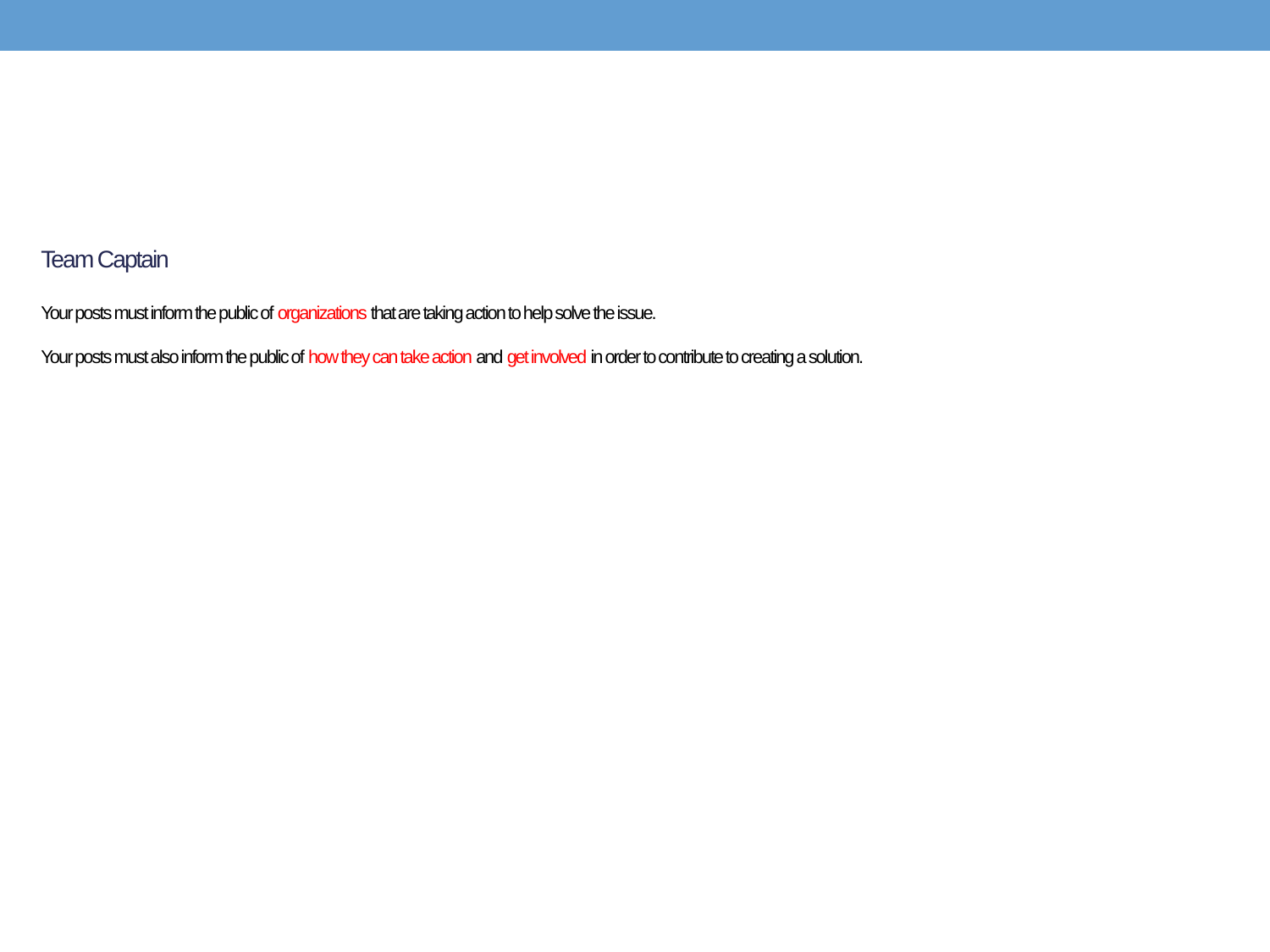

# Team Captain Your posts must inform the public of organizations that are taking action to help solve the issue. Your posts must also inform the public of how they can take action and get involved in order to contribute to creating a solution.